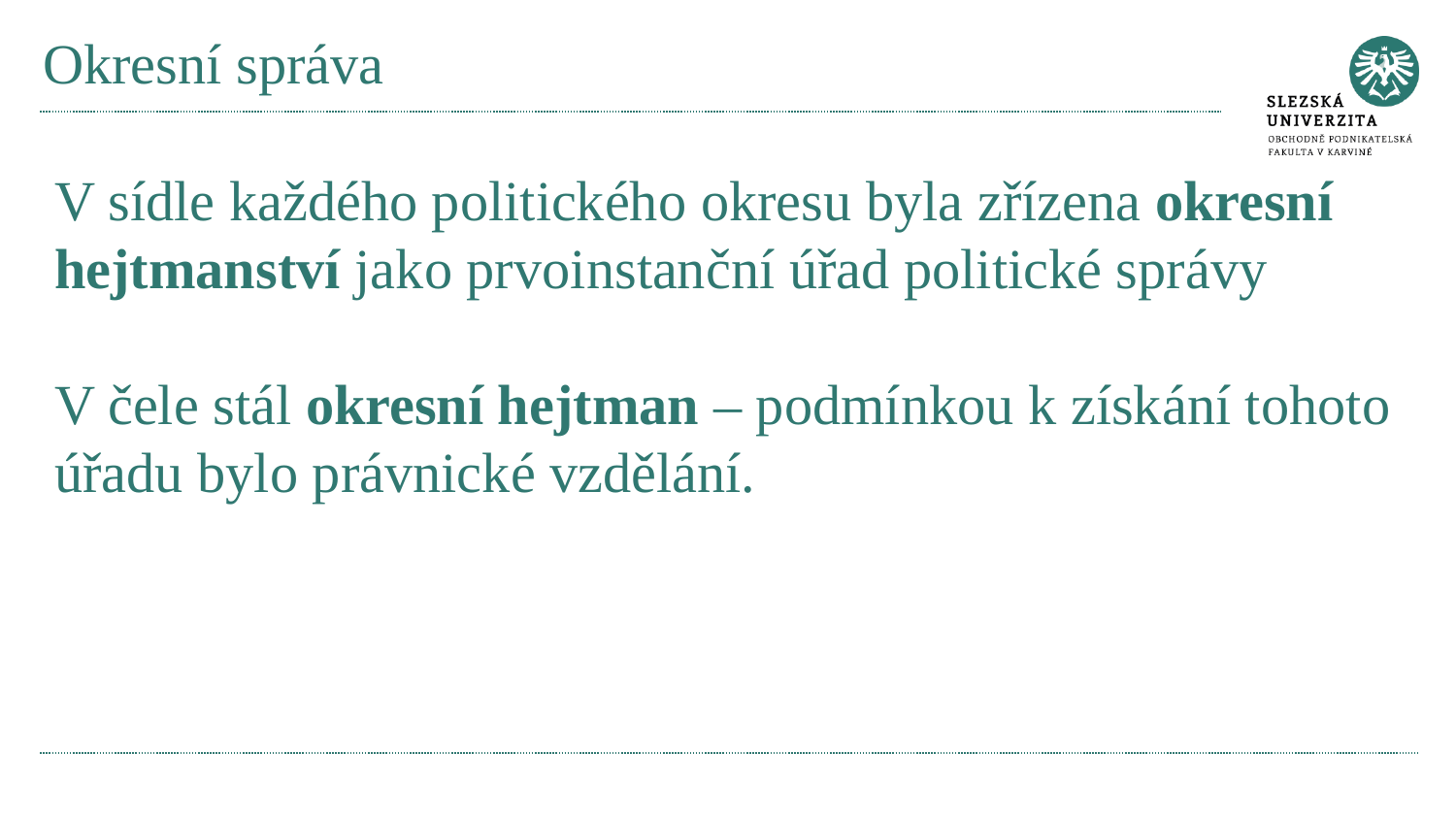

# Okresní správa
V sídle každého politického okresu byla zřízena okresní hejtmanství jako prvoinstanční úřad politické správy

V čele stál okresní hejtman – podmínkou k získání tohoto úřadu bylo právnické vzdělání.